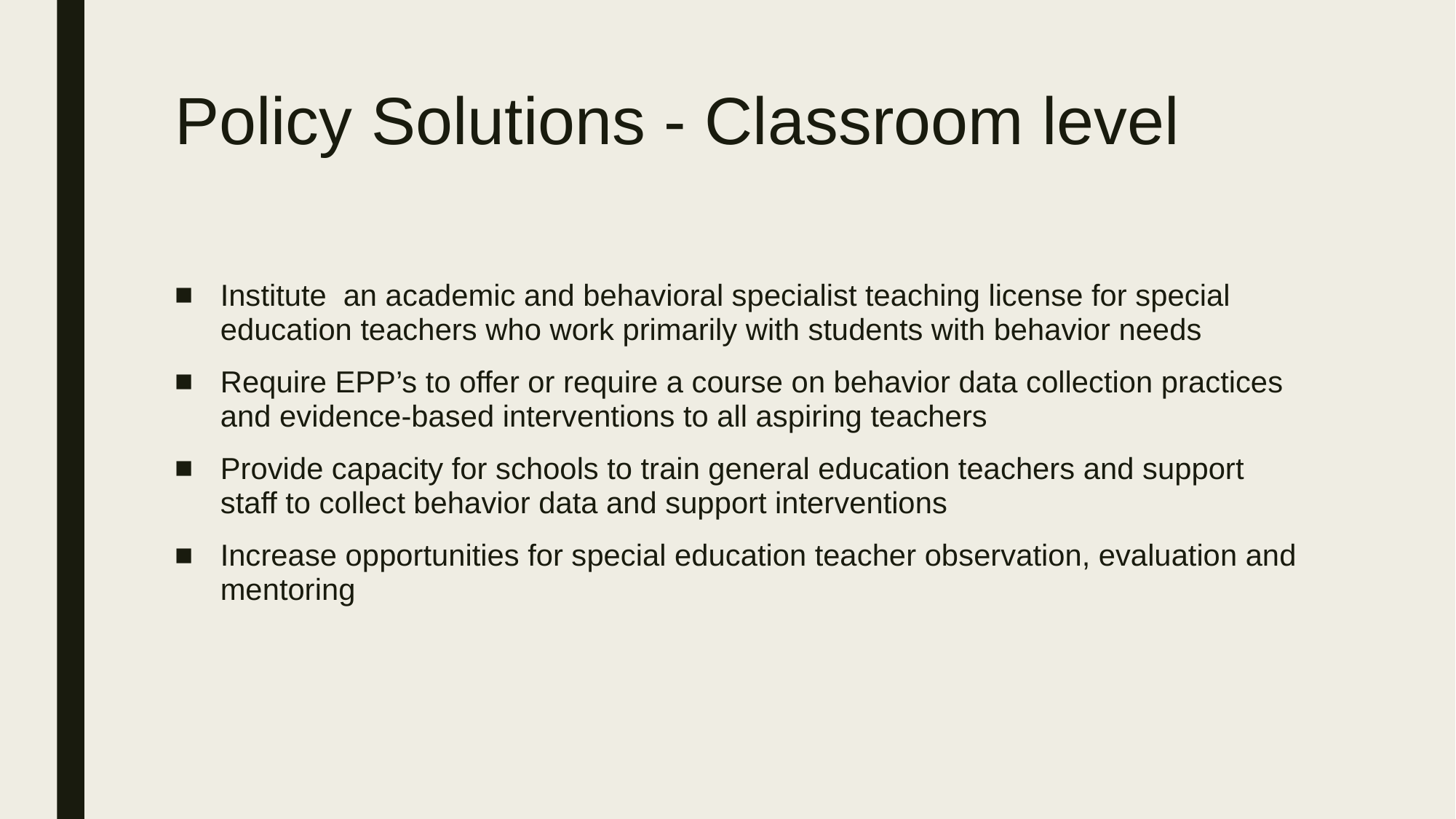

# Policy Solutions - Classroom level
Institute  an academic and behavioral specialist teaching license for special education teachers who work primarily with students with behavior needs
Require EPP’s to offer or require a course on behavior data collection practices and evidence-based interventions to all aspiring teachers
Provide capacity for schools to train general education teachers and support staff to collect behavior data and support interventions
Increase opportunities for special education teacher observation, evaluation and mentoring